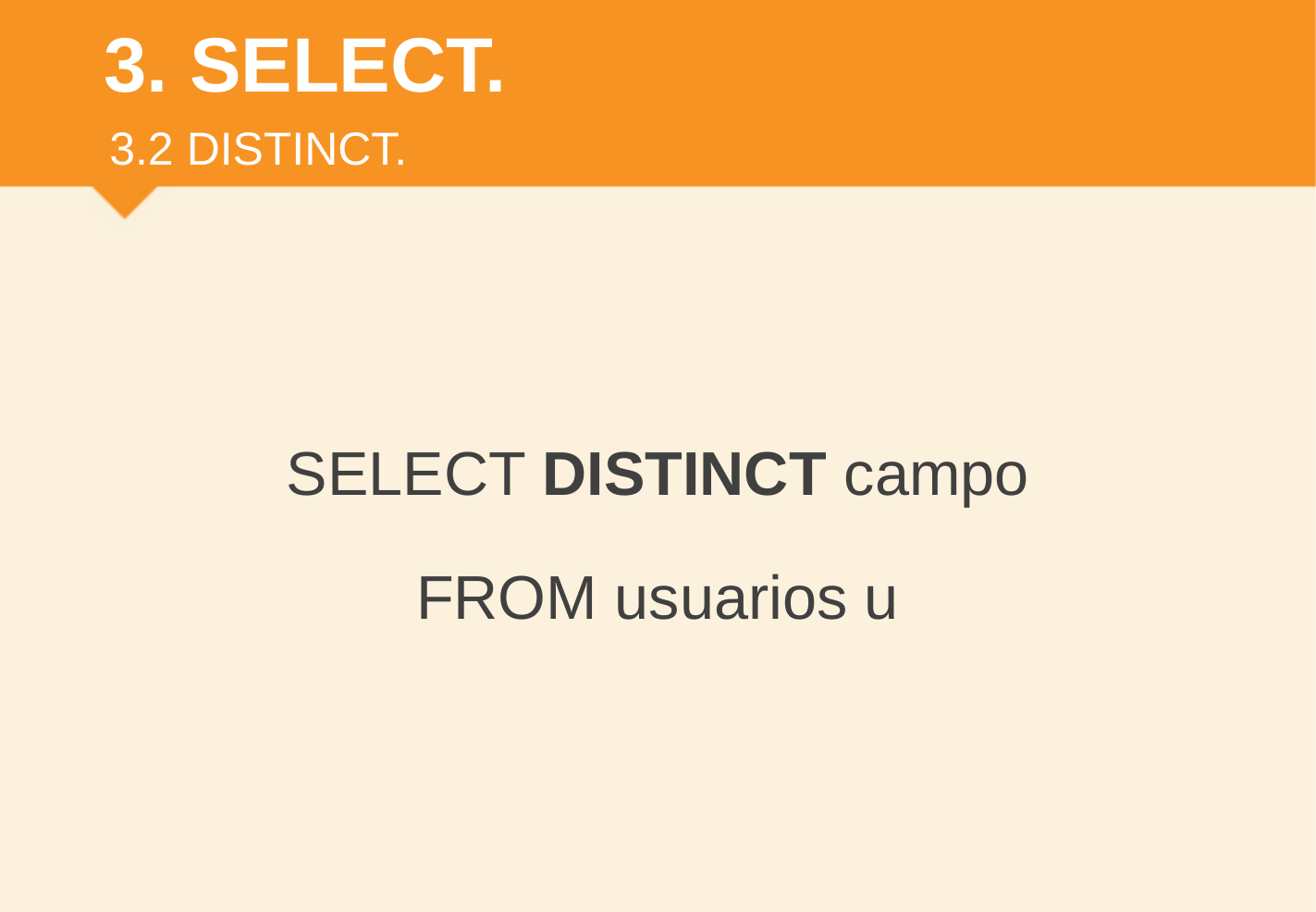

# 3. SELECT.
3.2 DISTINCT.

SELECT DISTINCT campo
FROM usuarios u